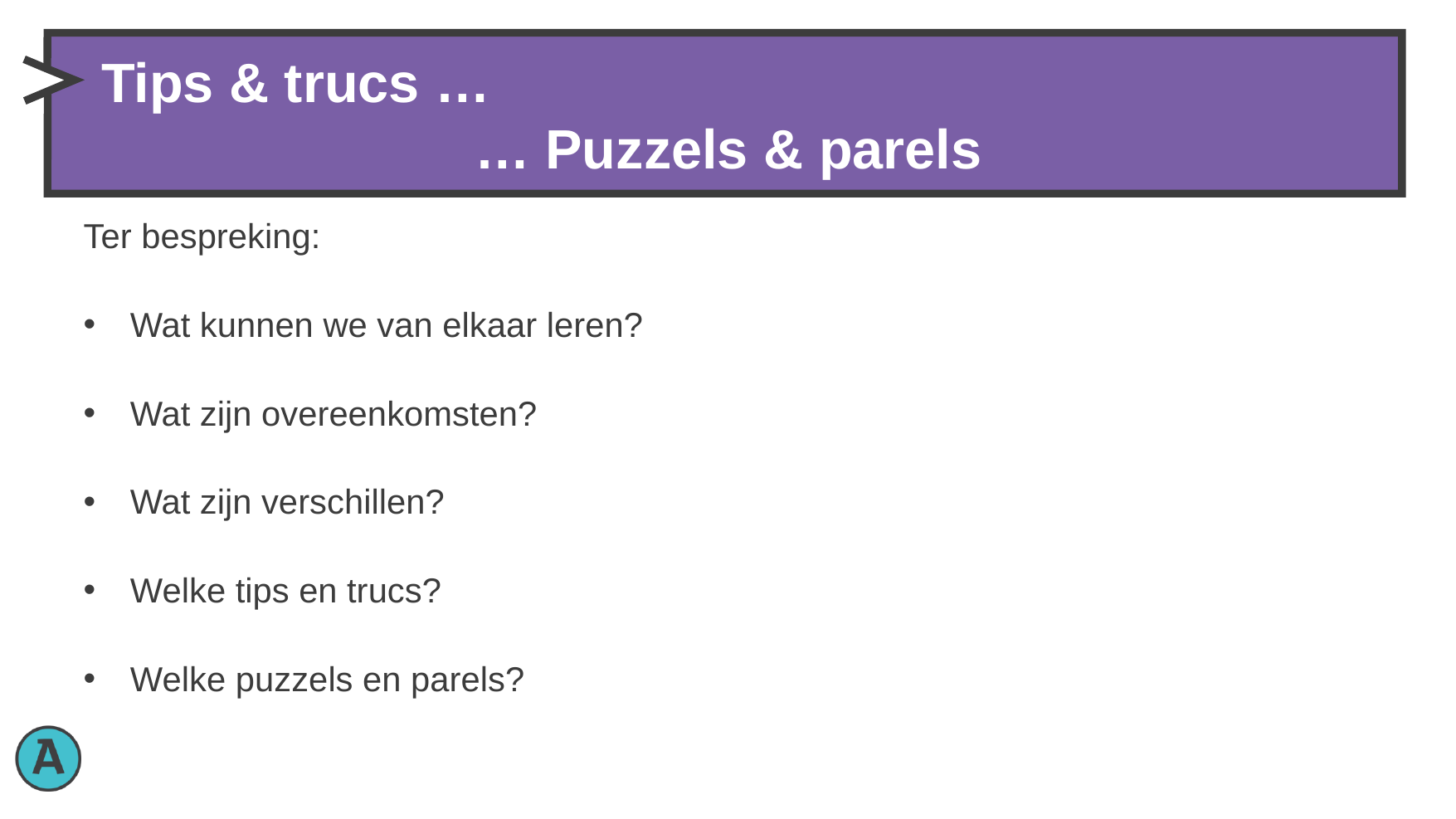

# Tips & trucs … … Puzzels & parels
Ter bespreking:

Wat kunnen we van elkaar leren?

Wat zijn overeenkomsten?

Wat zijn verschillen?

Welke tips en trucs?

Welke puzzels en parels?